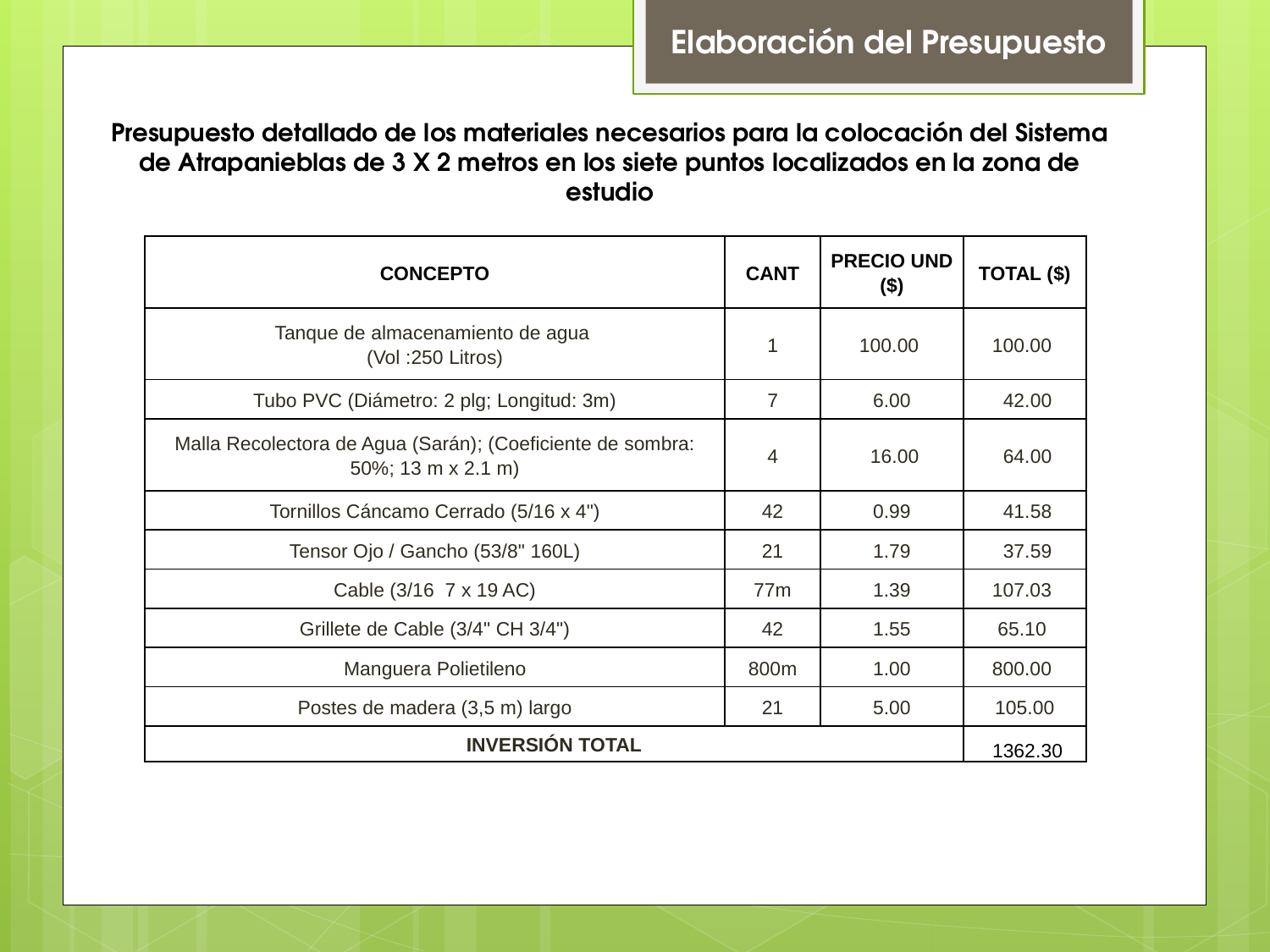

Elaboración del Presupuesto
Presupuesto detallado de los materiales necesarios para la colocación del Sistema de Atrapanieblas de 3 X 2 metros en los siete puntos localizados en la zona de estudio
| CONCEPTO | CANT | PRECIO UND ($) | TOTAL ($) |
| --- | --- | --- | --- |
| Tanque de almacenamiento de agua (Vol :250 Litros) | 1 | 100.00 | 100.00 |
| Tubo PVC (Diámetro: 2 plg; Longitud: 3m) | 7 | 6.00 | 42.00 |
| Malla Recolectora de Agua (Sarán); (Coeficiente de sombra: 50%; 13 m x 2.1 m) | 4 | 16.00 | 64.00 |
| Tornillos Cáncamo Cerrado (5/16 x 4") | 42 | 0.99 | 41.58 |
| Tensor Ojo / Gancho (53/8" 160L) | 21 | 1.79 | 37.59 |
| Cable (3/16 7 x 19 AC) | 77m | 1.39 | 107.03 |
| Grillete de Cable (3/4" CH 3/4") | 42 | 1.55 | 65.10 |
| Manguera Polietileno | 800m | 1.00 | 800.00 |
| Postes de madera (3,5 m) largo | 21 | 5.00 | 105.00 |
| INVERSIÓN TOTAL |  |  | 1362.30 |